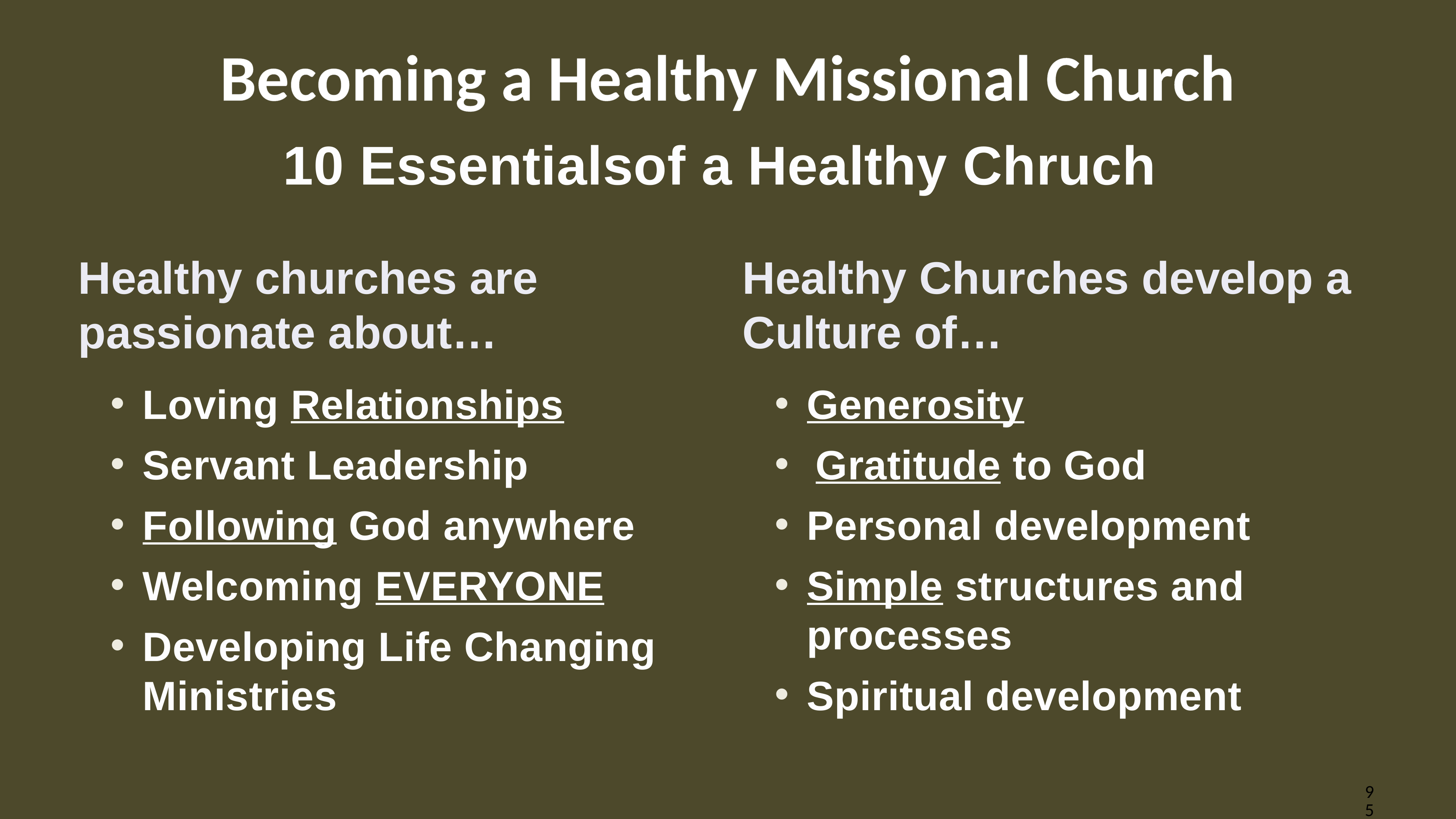

# Becoming a Healthy Missional Church
10 Essentialsof a Healthy Chruch
Healthy churches are passionate about…
Loving Relationships
Servant Leadership
Following God anywhere
Welcoming EVERYONE
Developing Life Changing Ministries
Healthy Churches develop a Culture of…
Generosity
Gratitude to God
Personal development
Simple structures and processes
Spiritual development

95